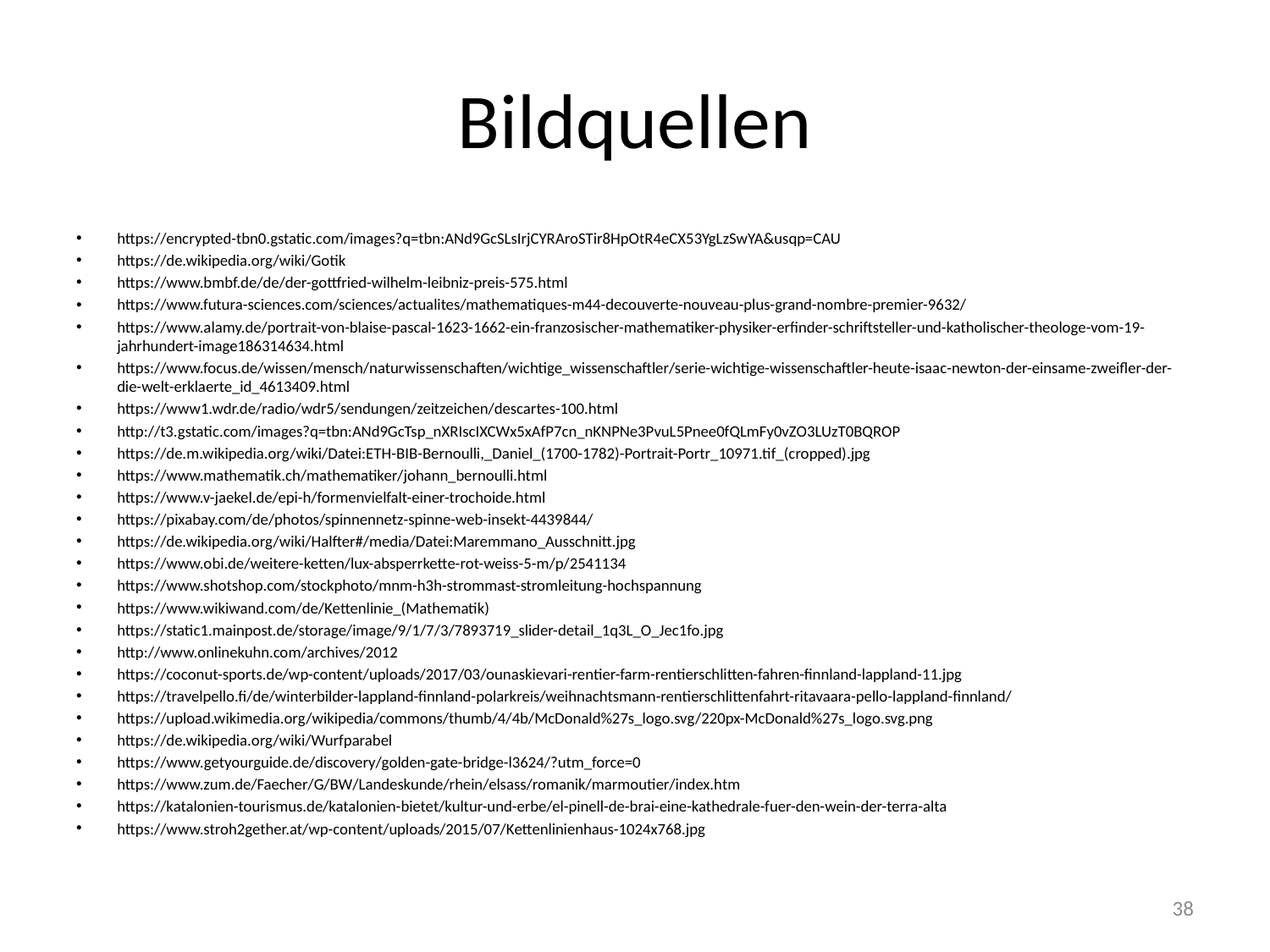

# Bildquellen
https://encrypted-tbn0.gstatic.com/images?q=tbn:ANd9GcSLsIrjCYRAroSTir8HpOtR4eCX53YgLzSwYA&usqp=CAU
https://de.wikipedia.org/wiki/Gotik
https://www.bmbf.de/de/der-gottfried-wilhelm-leibniz-preis-575.html
https://www.futura-sciences.com/sciences/actualites/mathematiques-m44-decouverte-nouveau-plus-grand-nombre-premier-9632/
https://www.alamy.de/portrait-von-blaise-pascal-1623-1662-ein-franzosischer-mathematiker-physiker-erfinder-schriftsteller-und-katholischer-theologe-vom-19-jahrhundert-image186314634.html
https://www.focus.de/wissen/mensch/naturwissenschaften/wichtige_wissenschaftler/serie-wichtige-wissenschaftler-heute-isaac-newton-der-einsame-zweifler-der-die-welt-erklaerte_id_4613409.html
https://www1.wdr.de/radio/wdr5/sendungen/zeitzeichen/descartes-100.html
http://t3.gstatic.com/images?q=tbn:ANd9GcTsp_nXRIscIXCWx5xAfP7cn_nKNPNe3PvuL5Pnee0fQLmFy0vZO3LUzT0BQROP
https://de.m.wikipedia.org/wiki/Datei:ETH-BIB-Bernoulli,_Daniel_(1700-1782)-Portrait-Portr_10971.tif_(cropped).jpg
https://www.mathematik.ch/mathematiker/johann_bernoulli.html
https://www.v-jaekel.de/epi-h/formenvielfalt-einer-trochoide.html
https://pixabay.com/de/photos/spinnennetz-spinne-web-insekt-4439844/
https://de.wikipedia.org/wiki/Halfter#/media/Datei:Maremmano_Ausschnitt.jpg
https://www.obi.de/weitere-ketten/lux-absperrkette-rot-weiss-5-m/p/2541134
https://www.shotshop.com/stockphoto/mnm-h3h-strommast-stromleitung-hochspannung
https://www.wikiwand.com/de/Kettenlinie_(Mathematik)
https://static1.mainpost.de/storage/image/9/1/7/3/7893719_slider-detail_1q3L_O_Jec1fo.jpg
http://www.onlinekuhn.com/archives/2012
https://coconut-sports.de/wp-content/uploads/2017/03/ounaskievari-rentier-farm-rentierschlitten-fahren-finnland-lappland-11.jpg
https://travelpello.fi/de/winterbilder-lappland-finnland-polarkreis/weihnachtsmann-rentierschlittenfahrt-ritavaara-pello-lappland-finnland/
https://upload.wikimedia.org/wikipedia/commons/thumb/4/4b/McDonald%27s_logo.svg/220px-McDonald%27s_logo.svg.png
https://de.wikipedia.org/wiki/Wurfparabel
https://www.getyourguide.de/discovery/golden-gate-bridge-l3624/?utm_force=0
https://www.zum.de/Faecher/G/BW/Landeskunde/rhein/elsass/romanik/marmoutier/index.htm
https://katalonien-tourismus.de/katalonien-bietet/kultur-und-erbe/el-pinell-de-brai-eine-kathedrale-fuer-den-wein-der-terra-alta
https://www.stroh2gether.at/wp-content/uploads/2015/07/Kettenlinienhaus-1024x768.jpg
38